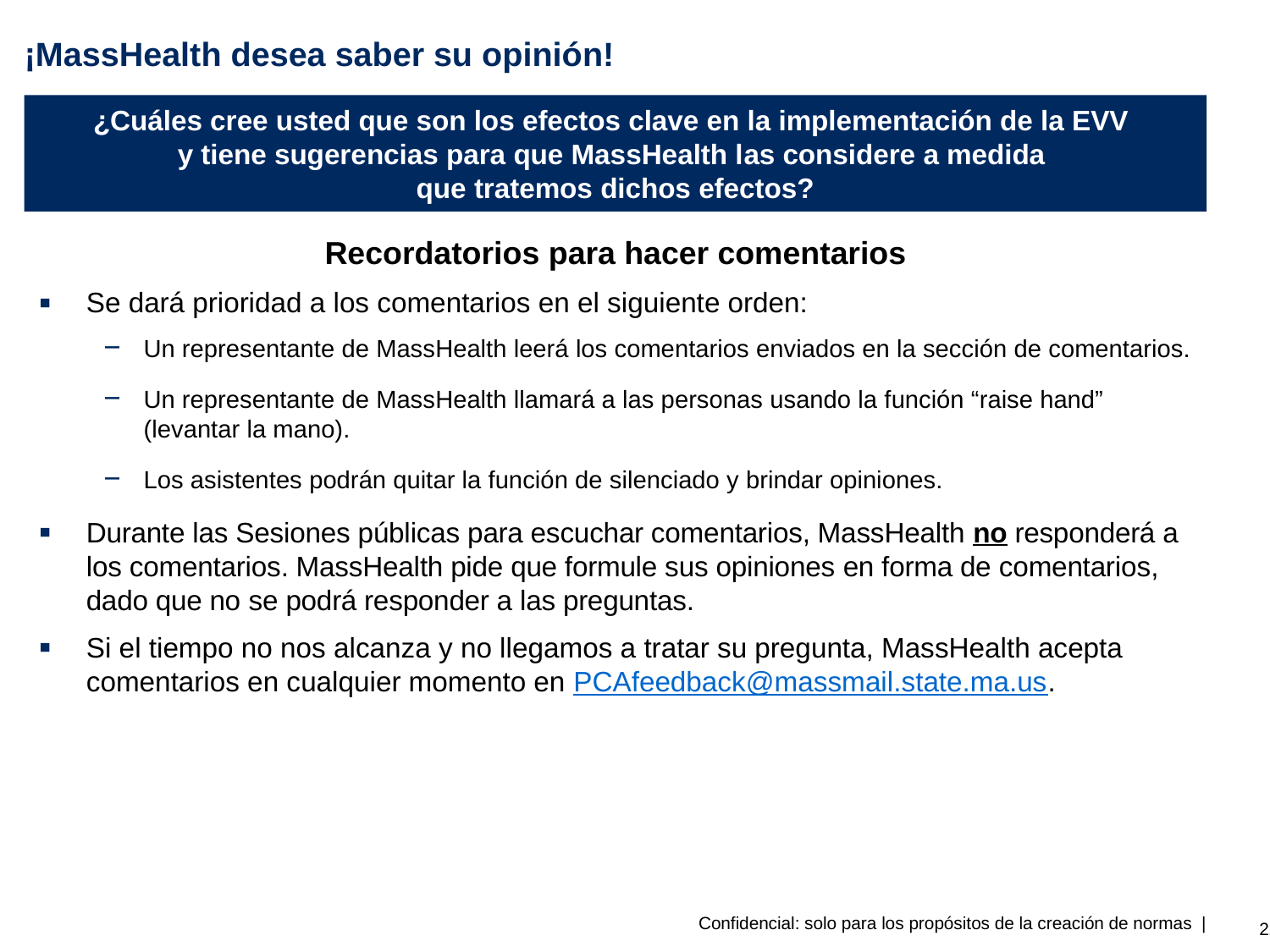

# ¡MassHealth desea saber su opinión!
¿Cuáles cree usted que son los efectos clave en la implementación de la EVV
y tiene sugerencias para que MassHealth las considere a medida
que tratemos dichos efectos?
Recordatorios para hacer comentarios
Se dará prioridad a los comentarios en el siguiente orden:
Un representante de MassHealth leerá los comentarios enviados en la sección de comentarios.
Un representante de MassHealth llamará a las personas usando la función “raise hand” (levantar la mano).
Los asistentes podrán quitar la función de silenciado y brindar opiniones.
Durante las Sesiones públicas para escuchar comentarios, MassHealth no responderá a los comentarios. MassHealth pide que formule sus opiniones en forma de comentarios, dado que no se podrá responder a las preguntas.
Si el tiempo no nos alcanza y no llegamos a tratar su pregunta, MassHealth acepta comentarios en cualquier momento en PCAfeedback@massmail.state.ma.us.